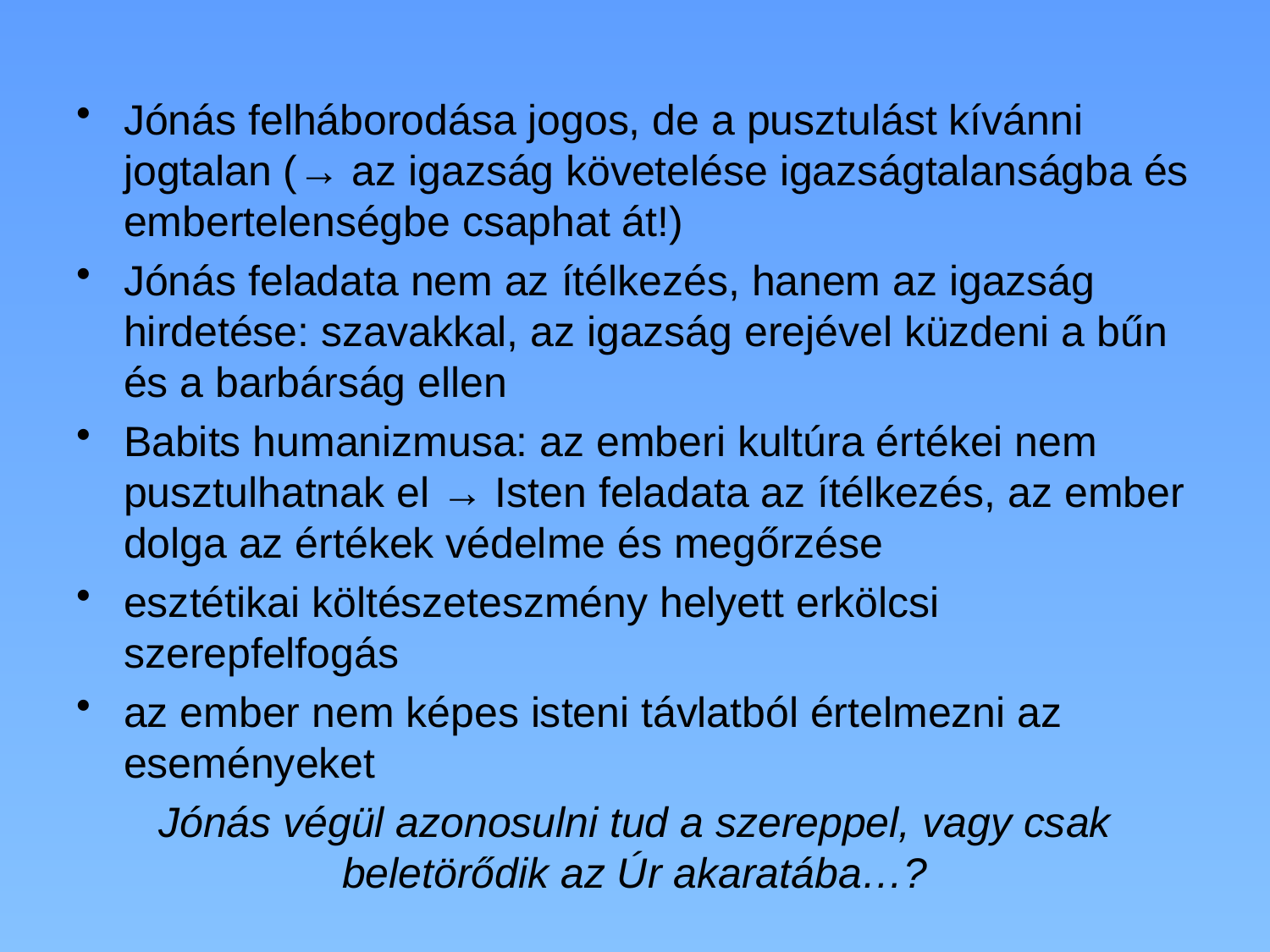

Jónás felháborodása jogos, de a pusztulást kívánni jogtalan (→ az igazság követelése igazságtalanságba és embertelenségbe csaphat át!)
Jónás feladata nem az ítélkezés, hanem az igazság hirdetése: szavakkal, az igazság erejével küzdeni a bűn és a barbárság ellen
Babits humanizmusa: az emberi kultúra értékei nem pusztulhatnak el → Isten feladata az ítélkezés, az ember dolga az értékek védelme és megőrzése
esztétikai költészeteszmény helyett erkölcsi szerepfelfogás
az ember nem képes isteni távlatból értelmezni az eseményeket
Jónás végül azonosulni tud a szereppel, vagy csak beletörődik az Úr akaratába…?